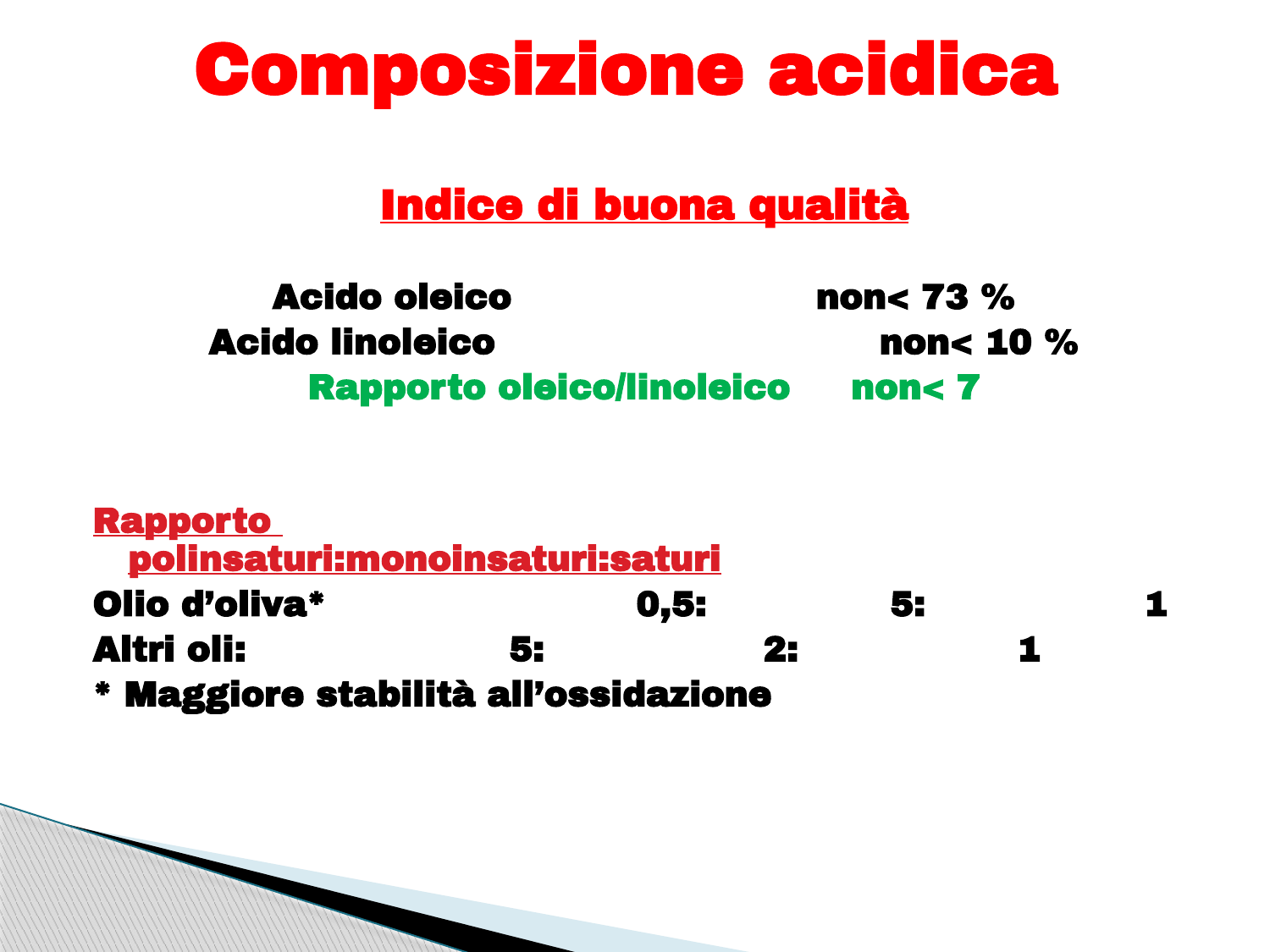

# Composizione acidica
Indice di buona qualità

Acido oleico 			non< 73 %
Acido linoleico 			non< 10 %
Rapporto oleico/linoleico 	non< 7

Rapporto 			polinsaturi:monoinsaturi:saturi
Olio d’oliva*			0,5:		5:		1
Altri oli:	  		5:		2:		1
* Maggiore stabilità all’ossidazione